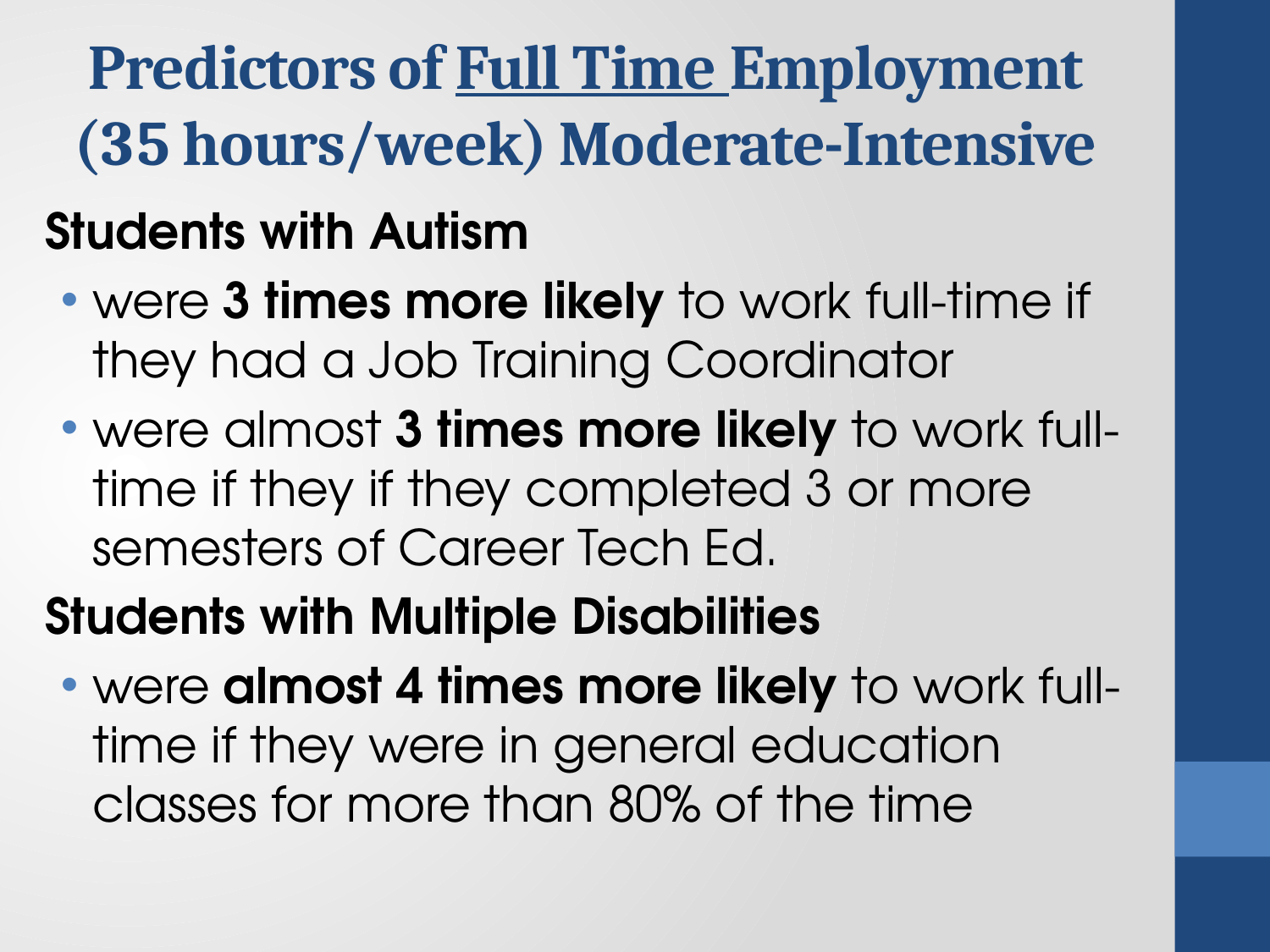

# Predictors of Full Time Employment (35 hours/week) Moderate-Intensive
Students with Autism
were 3 times more likely to work full-time if they had a Job Training Coordinator
were almost 3 times more likely to work full-time if they if they completed 3 or more semesters of Career Tech Ed.
Students with Multiple Disabilities
were almost 4 times more likely to work full-time if they were in general education classes for more than 80% of the time